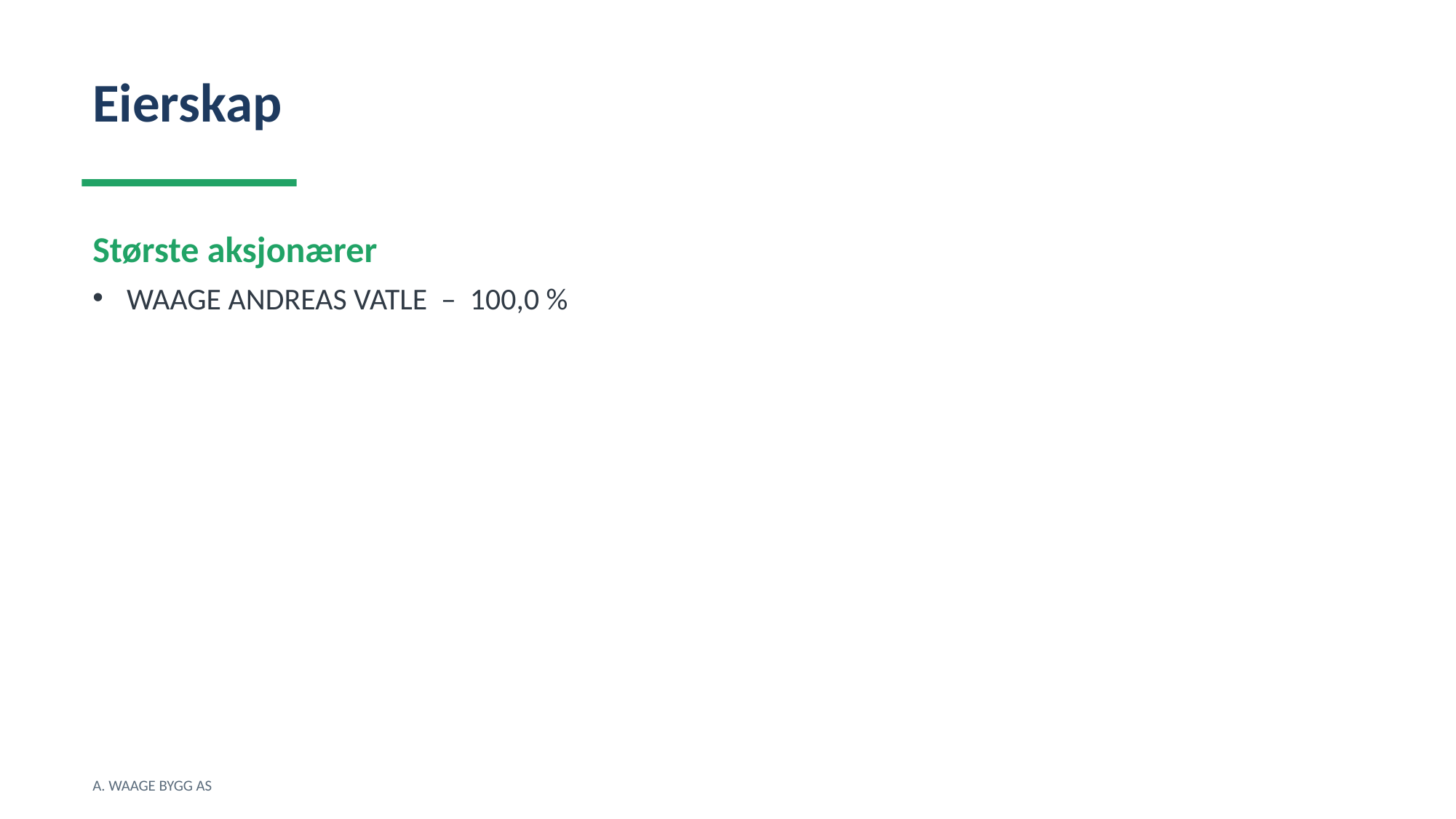

Eierskap

Største aksjonærer
WAAGE ANDREAS VATLE  –  100,0 %
A. WAAGE BYGG AS